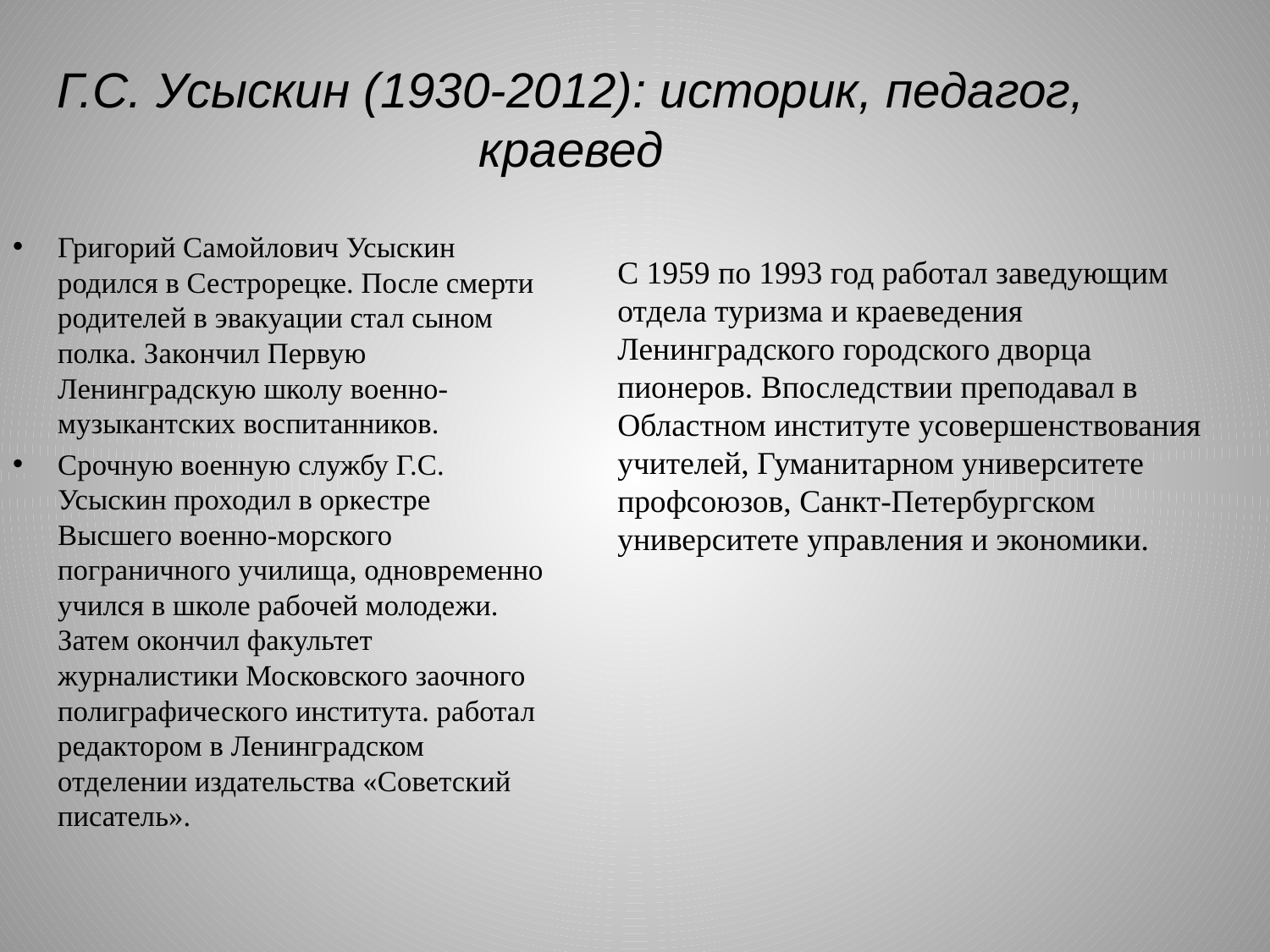

Г.С. Усыскин (1930-2012): историк, педагог, краевед
Григорий Самойлович Усыскин родился в Сестрорецке. После смерти родителей в эвакуации стал сыном полка. Закончил Первую Ленинградскую школу военно-музыкантских воспитанников.
Срочную военную службу Г.С. Усыскин проходил в оркестре Высшего военно-морского пограничного училища, одновременно учился в школе рабочей молодежи. Затем окончил факультет журналистики Московского заочного полиграфического института. работал редактором в Ленинградском отделении издательства «Советский писатель».

С 1959 по 1993 год работал заведующим отдела туризма и краеведения Ленинградского городского дворца пионеров. Впоследствии преподавал в Областном институте усовершенствования учителей, Гуманитарном университете профсоюзов, Санкт-Петербургском университете управления и экономики.